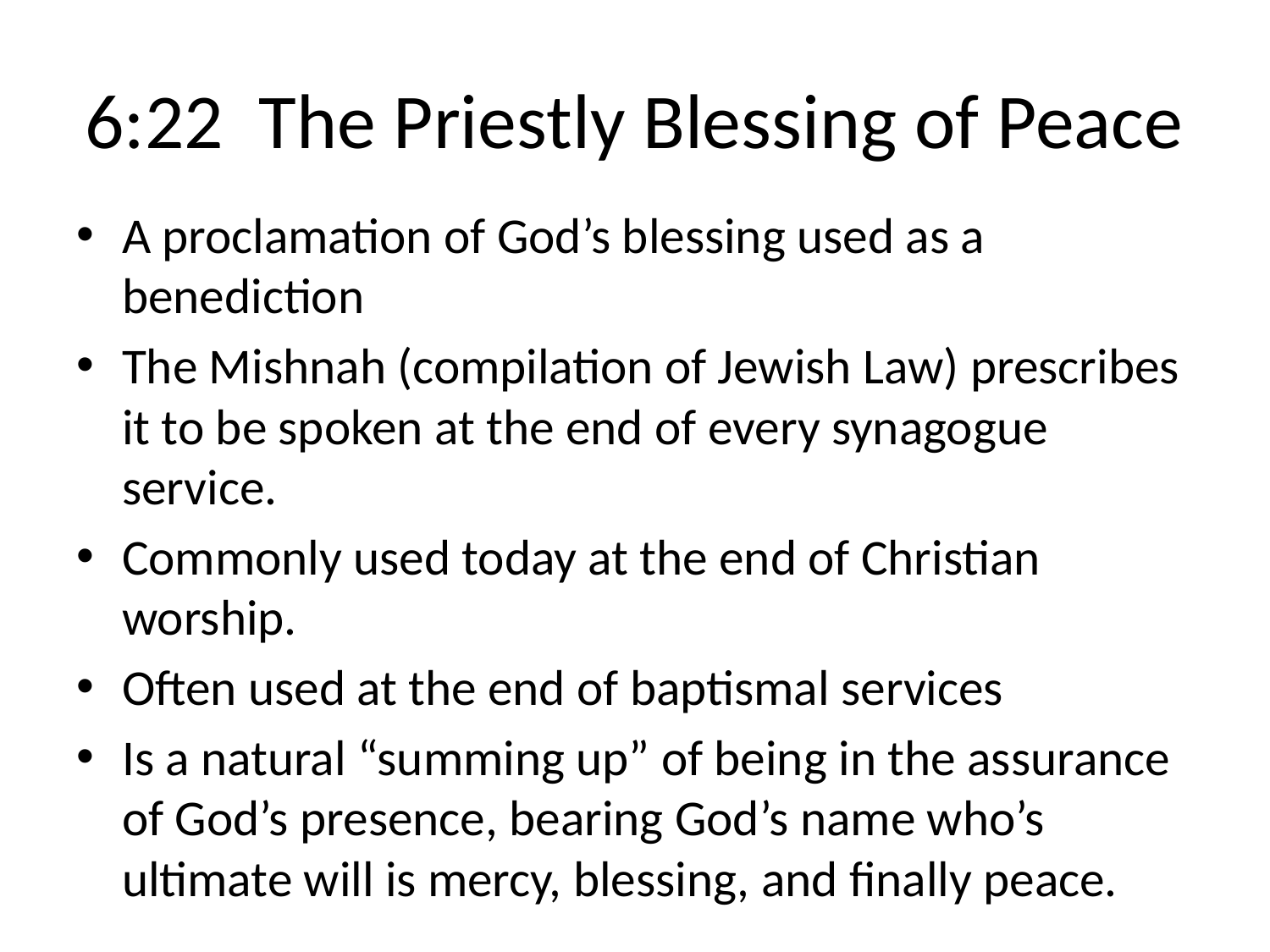

# 6:22  The Priestly Blessing of Peace
A proclamation of God’s blessing used as a benediction
The Mishnah (compilation of Jewish Law) prescribes it to be spoken at the end of every synagogue service.
Commonly used today at the end of Christian worship.
Often used at the end of baptismal services
Is a natural “summing up” of being in the assurance of God’s presence, bearing God’s name who’s ultimate will is mercy, blessing, and finally peace.